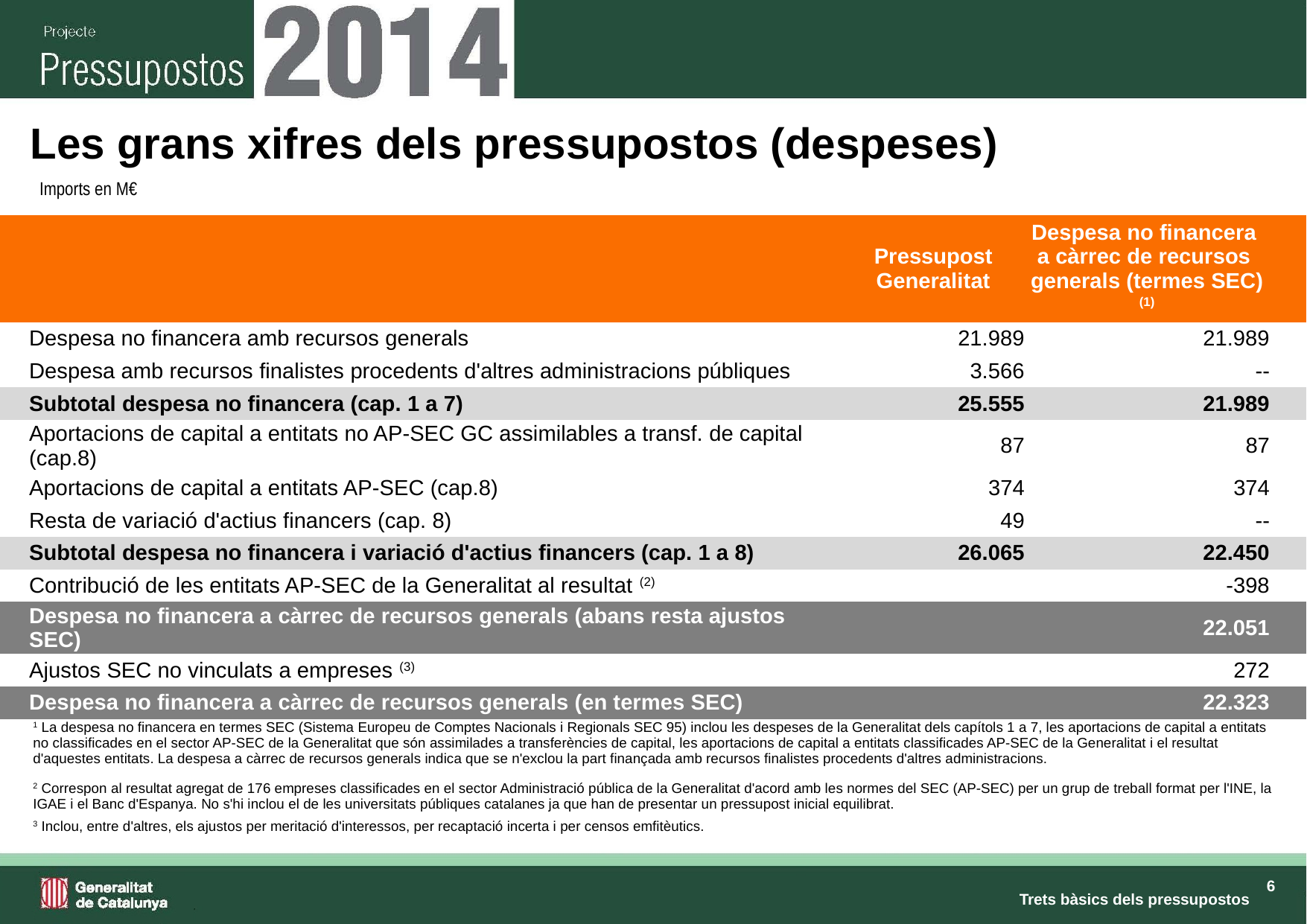

Les grans xifres dels pressupostos (despeses)

Imports en M€
|  |  | Pressupost Generalitat | Despesa no financera a càrrec de recursos generals (termes SEC)(1) |  |
| --- | --- | --- | --- | --- |
|  | Despesa no financera amb recursos generals | 21.989 | 21.989 |  |
|  | Despesa amb recursos finalistes procedents d'altres administracions públiques | 3.566 | -- |  |
|  | Subtotal despesa no financera (cap. 1 a 7) | 25.555 | 21.989 |  |
|  | Aportacions de capital a entitats no AP-SEC GC assimilables a transf. de capital (cap.8) | 87 | 87 |  |
|  | Aportacions de capital a entitats AP-SEC (cap.8) | 374 | 374 |  |
|  | Resta de variació d'actius financers (cap. 8) | 49 | -- |  |
|  | Subtotal despesa no financera i variació d'actius financers (cap. 1 a 8) | 26.065 | 22.450 |  |
|  | Contribució de les entitats AP-SEC de la Generalitat al resultat (2) |  | -398 |  |
|  | Despesa no financera a càrrec de recursos generals (abans resta ajustos SEC) |  | 22.051 |  |
|  | Ajustos SEC no vinculats a empreses (3) |  | 272 |  |
|  | Despesa no financera a càrrec de recursos generals (en termes SEC) |  | 22.323 |  |
| 1 La despesa no financera en termes SEC (Sistema Europeu de Comptes Nacionals i Regionals SEC 95) inclou les despeses de la Generalitat dels capítols 1 a 7, les aportacions de capital a entitats no classificades en el sector AP-SEC de la Generalitat que són assimilades a transferències de capital, les aportacions de capital a entitats classificades AP-SEC de la Generalitat i el resultat d'aquestes entitats. La despesa a càrrec de recursos generals indica que se n'exclou la part finançada amb recursos finalistes procedents d'altres administracions. |
| --- |
| 2 Correspon al resultat agregat de 176 empreses classificades en el sector Administració pública de la Generalitat d'acord amb les normes del SEC (AP-SEC) per un grup de treball format per l'INE, la IGAE i el Banc d'Espanya. No s'hi inclou el de les universitats públiques catalanes ja que han de presentar un pressupost inicial equilibrat. |
| 3 Inclou, entre d'altres, els ajustos per meritació d'interessos, per recaptació incerta i per censos emfitèutics. |
Trets bàsics dels pressupostos